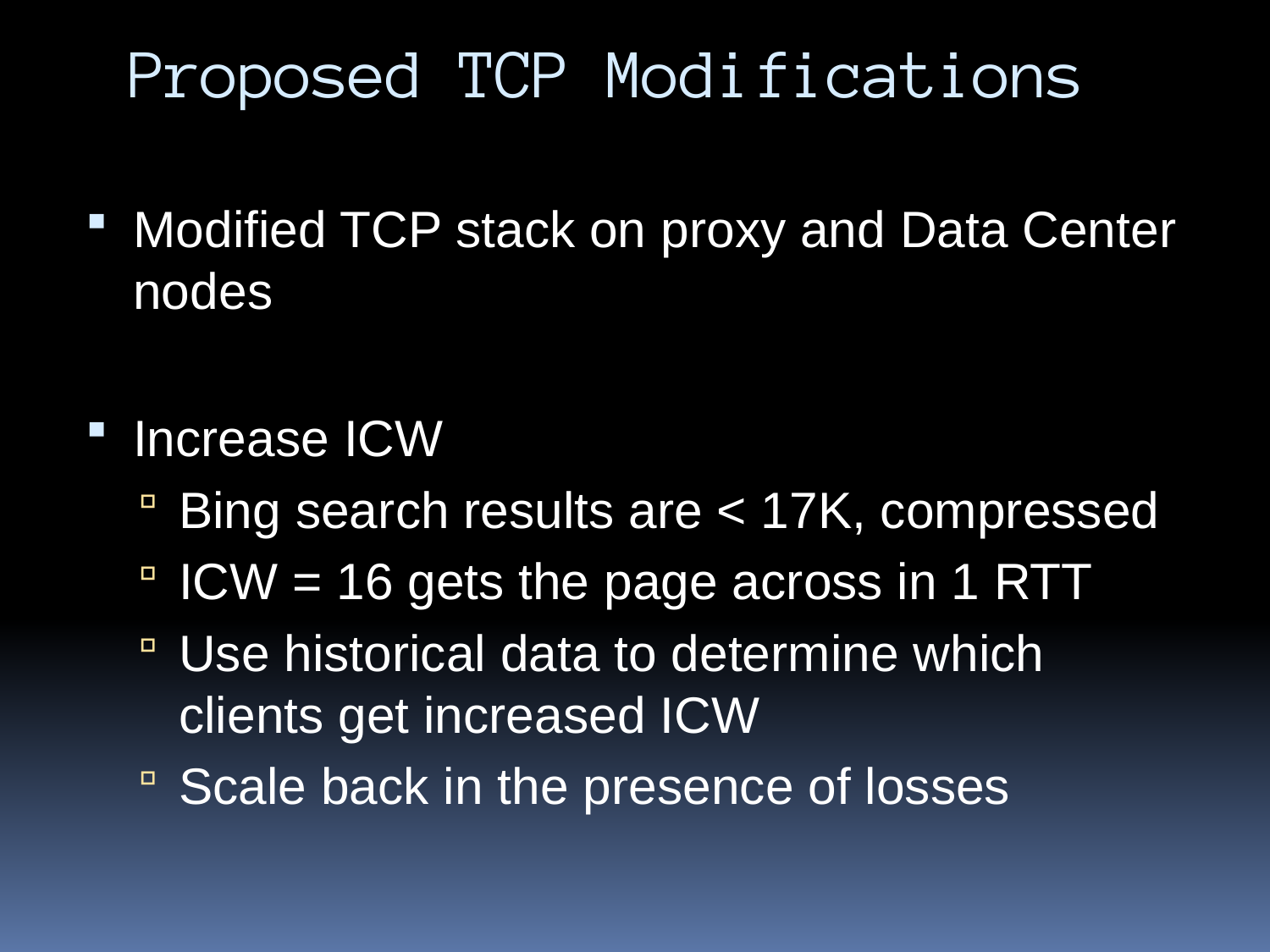

# Proposed TCP Modifications
Modified TCP stack on proxy and Data Center nodes

Increase ICW
Bing search results are < 17K, compressed
ICW = 16 gets the page across in 1 RTT
Use historical data to determine which clients get increased ICW
Scale back in the presence of losses